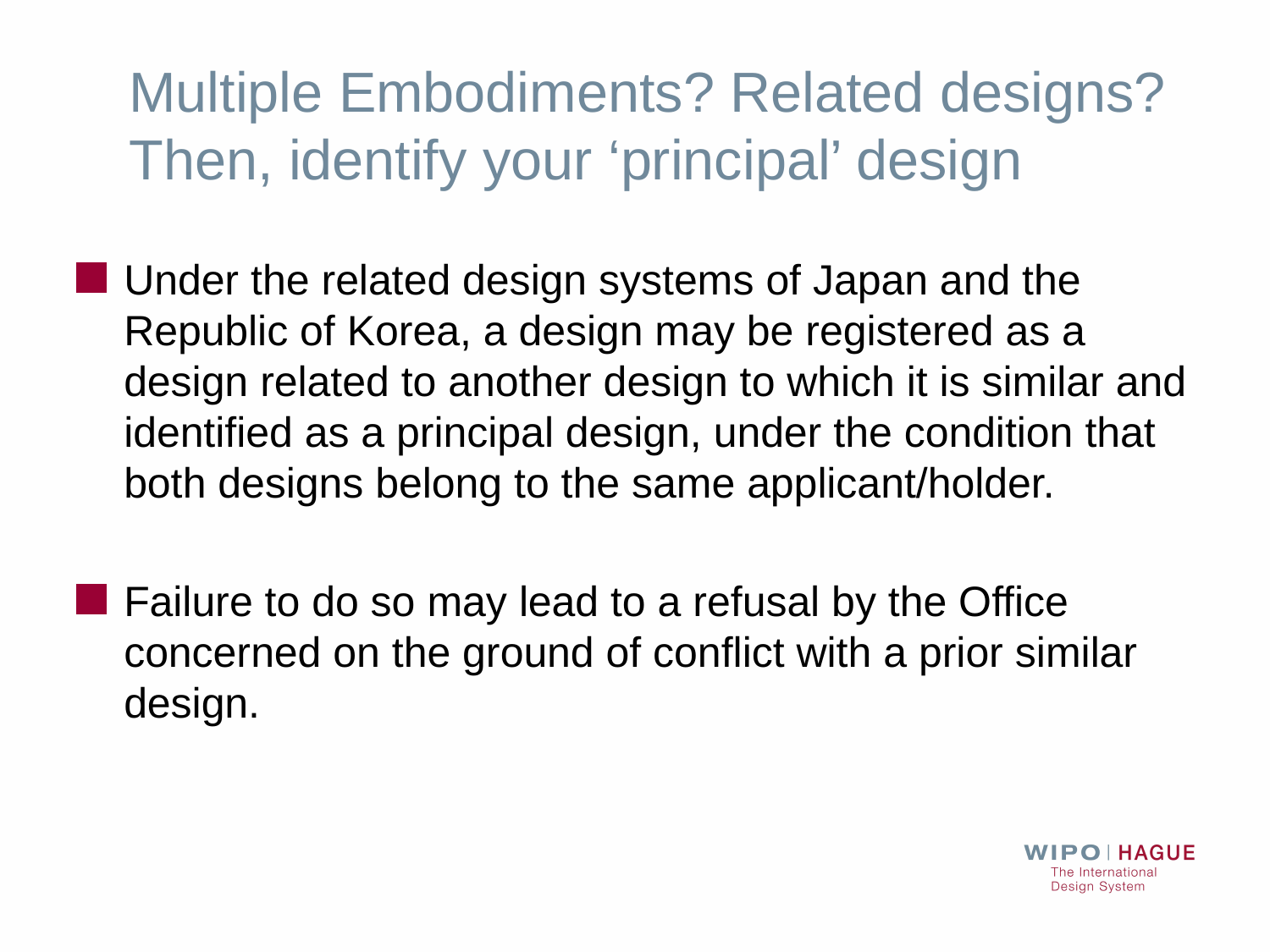

# Multiple Embodiments? Related designs? Then, identify your ‘principal’ design
Under the related design systems of Japan and the Republic of Korea, a design may be registered as a design related to another design to which it is similar and identified as a principal design, under the condition that both designs belong to the same applicant/holder.

Failure to do so may lead to a refusal by the Office concerned on the ground of conflict with a prior similar design.